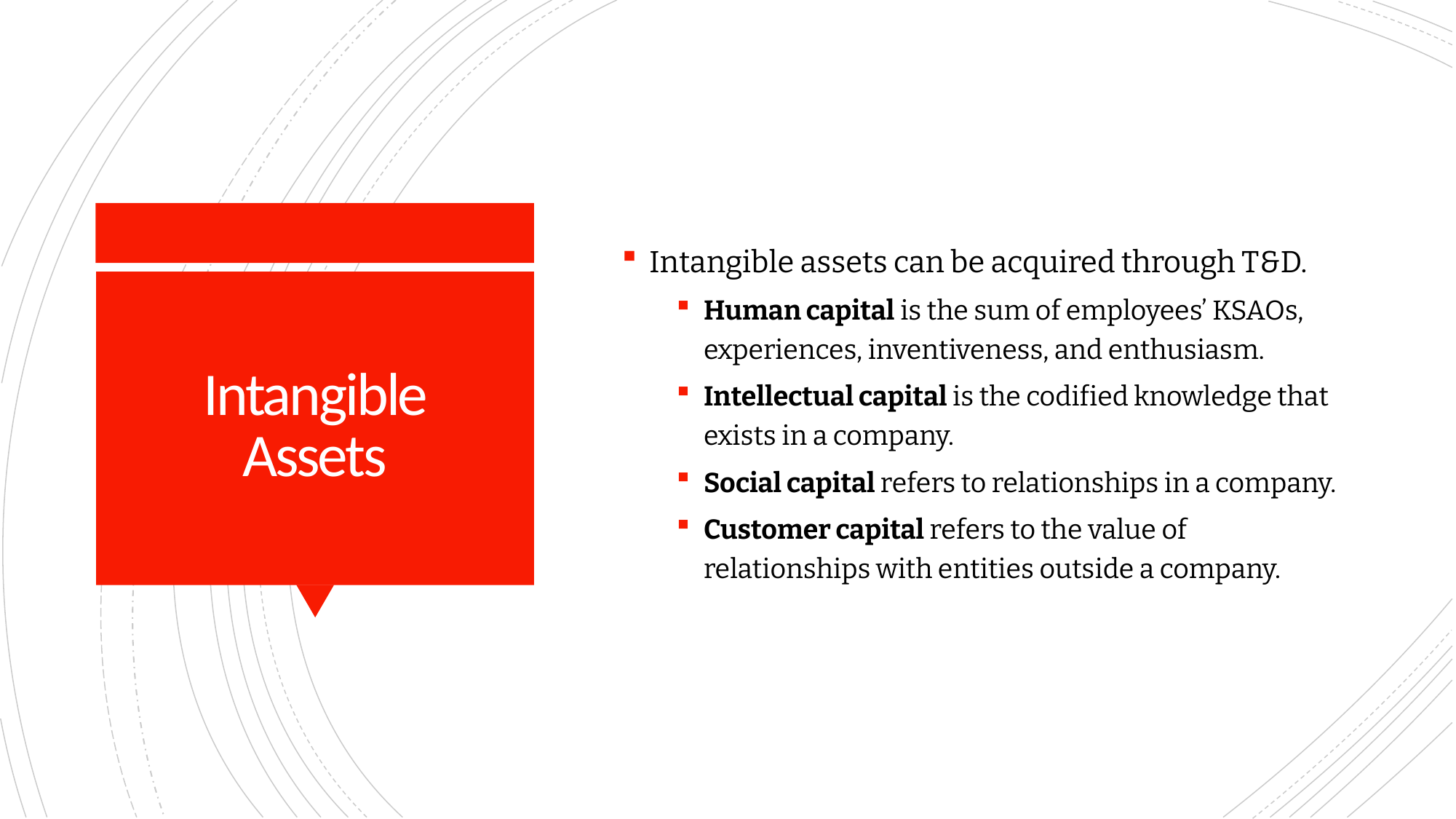

Intangible assets can be acquired through T&D.
Human capital is the sum of employees’ KSAOs, experiences, inventiveness, and enthusiasm.
Intellectual capital is the codified knowledge that exists in a company.
Social capital refers to relationships in a company.
Customer capital refers to the value of relationships with entities outside a company.
# Intangible Assets